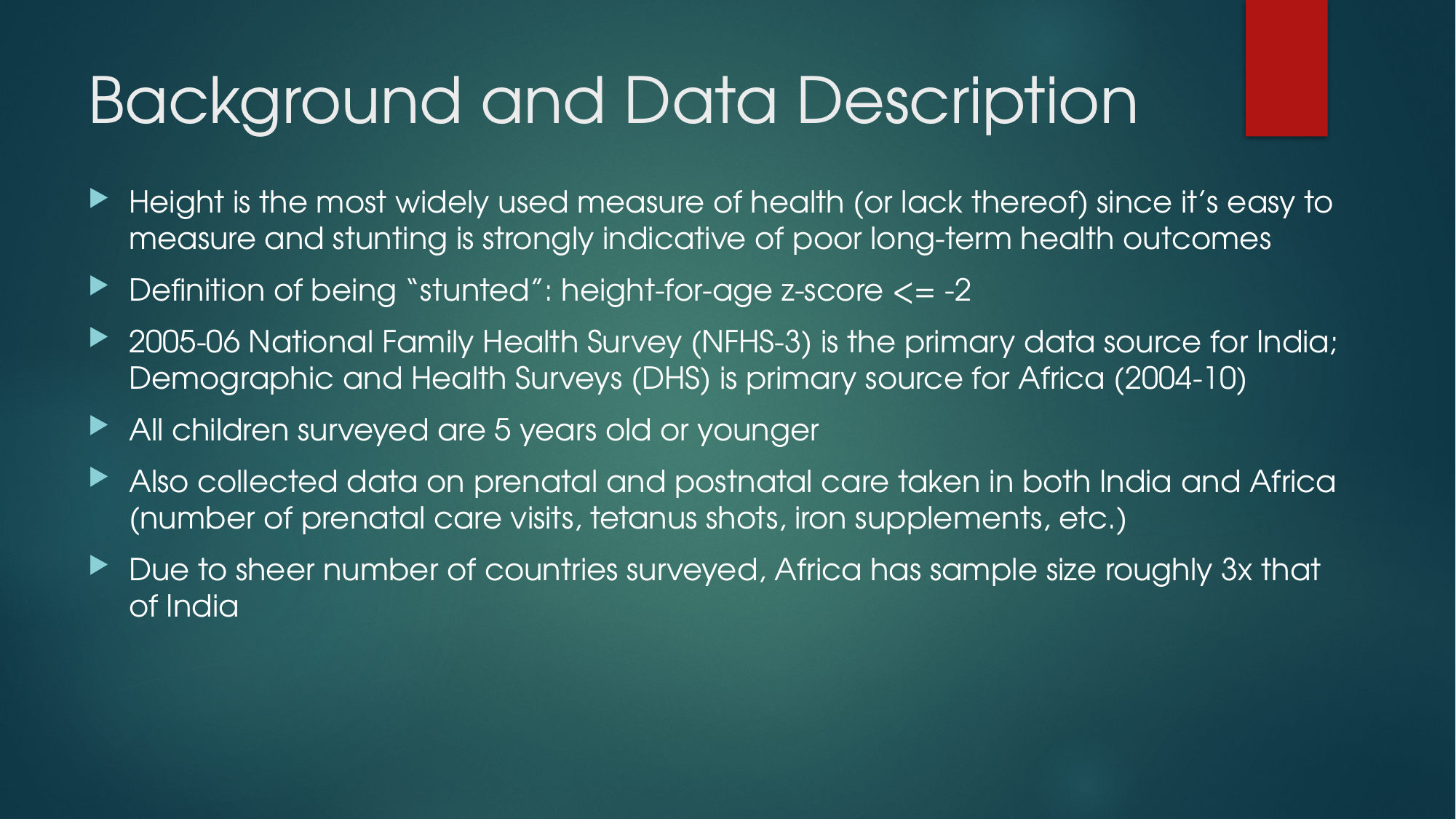

# Background and Data Description
Height is the most widely used measure of health (or lack thereof) since it’s easy to measure and stunting is strongly indicative of poor long-term health outcomes
Definition of being “stunted”: height-for-age z-score <= -2
2005-06 National Family Health Survey (NFHS-3) is the primary data source for India; Demographic and Health Surveys (DHS) is primary source for Africa (2004-10)
All children surveyed are 5 years old or younger
Also collected data on prenatal and postnatal care taken in both India and Africa (number of prenatal care visits, tetanus shots, iron supplements, etc.)
Due to sheer number of countries surveyed, Africa has sample size roughly 3x that of India